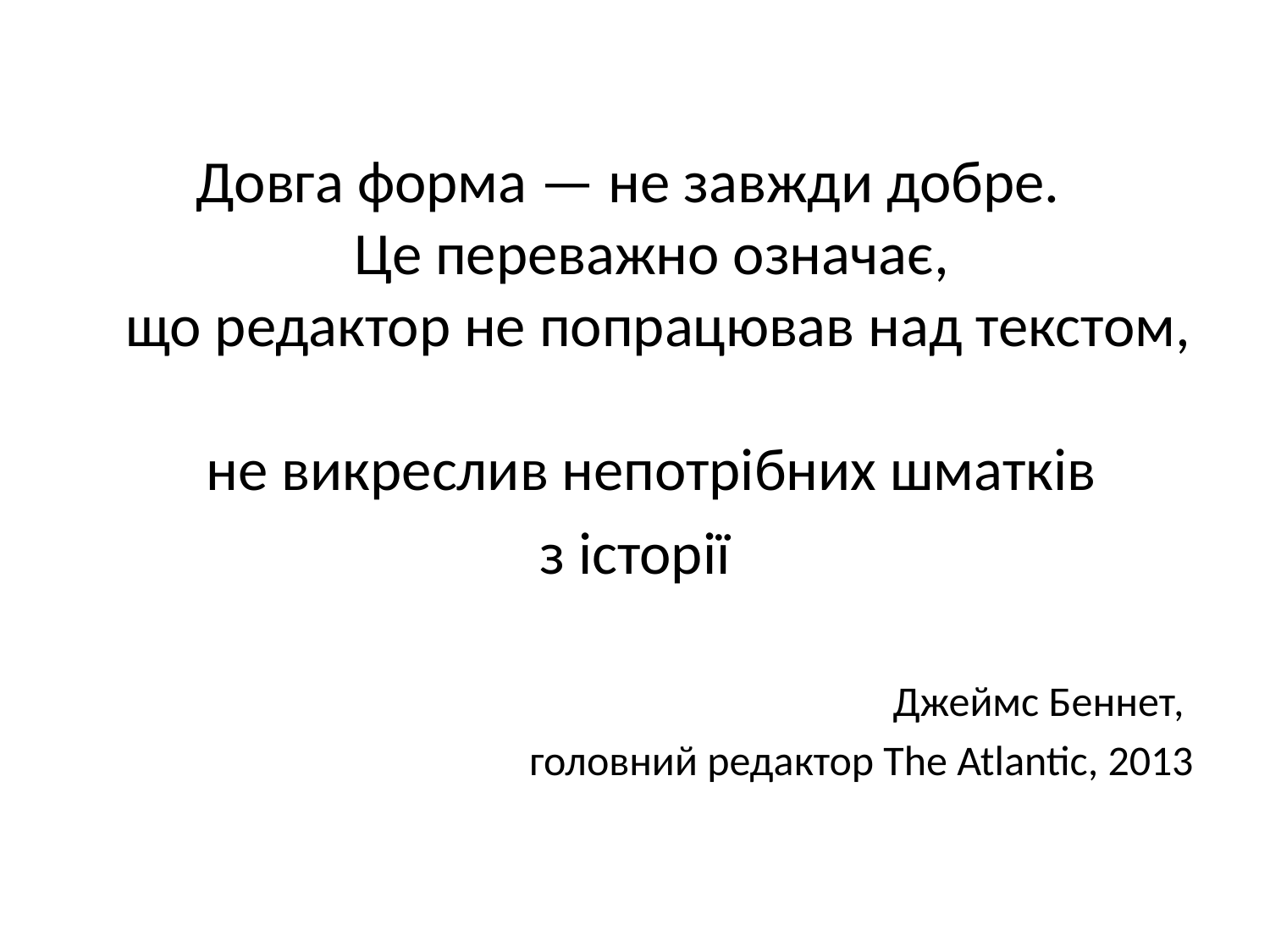

Довга форма — не завжди добре.
Це переважно означає,
що редактор не попрацював над текстом,
не викреслив непотрібних шматків
з історії

Джеймс Беннет,
головний редактор The Atlantic, 2013